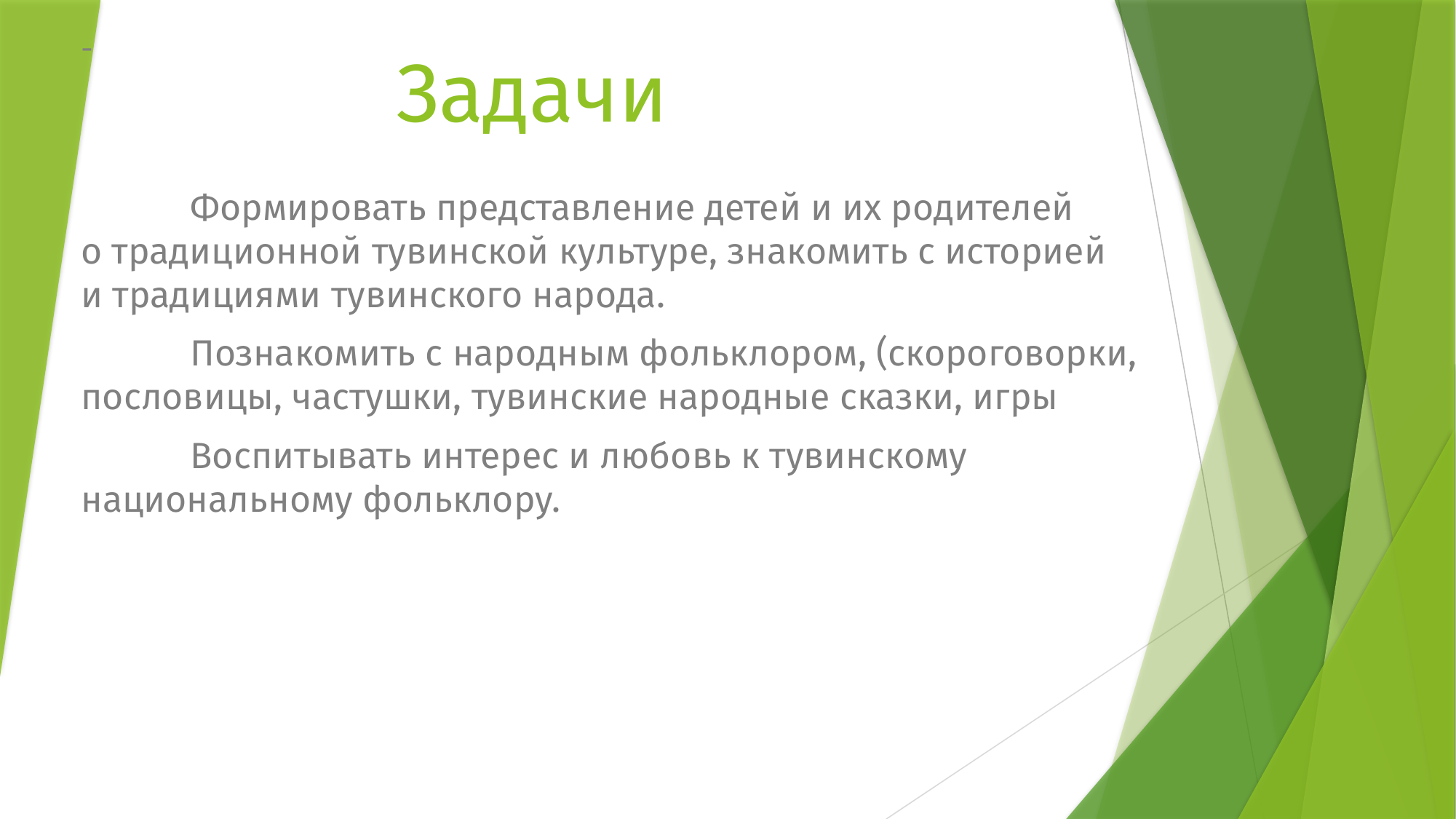

-

	Формировать представление детей и их родителей о традиционной тувинской культуре, знакомить с историей и традициями тувинского народа.
	Познакомить с народным фольклором, (скороговорки, пословицы, частушки, тувинские народные сказки, игры
	Воспитывать интерес и любовь к тувинскому национальному фольклору.

# Задачи